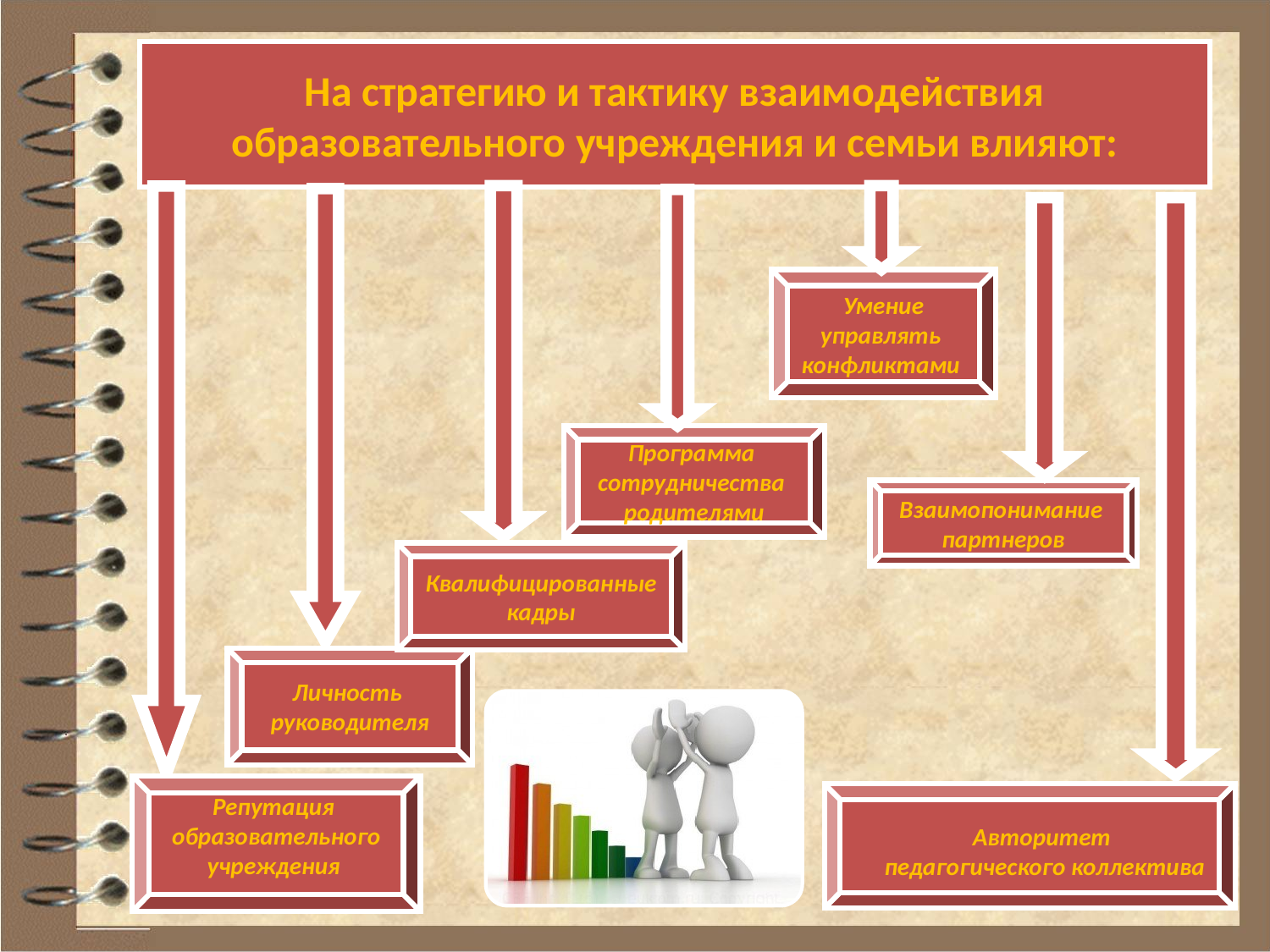

На стратегию и тактику взаимодействия образовательного учреждения и семьи влияют:

Умение управлять
конфликтами
Программа
сотрудничества
родителями
Взаимопонимание
партнеров
Квалифицированные
кадры
Личность
руководителя

Репутация
образовательного
учреждения

Авторитет
педагогического коллектива